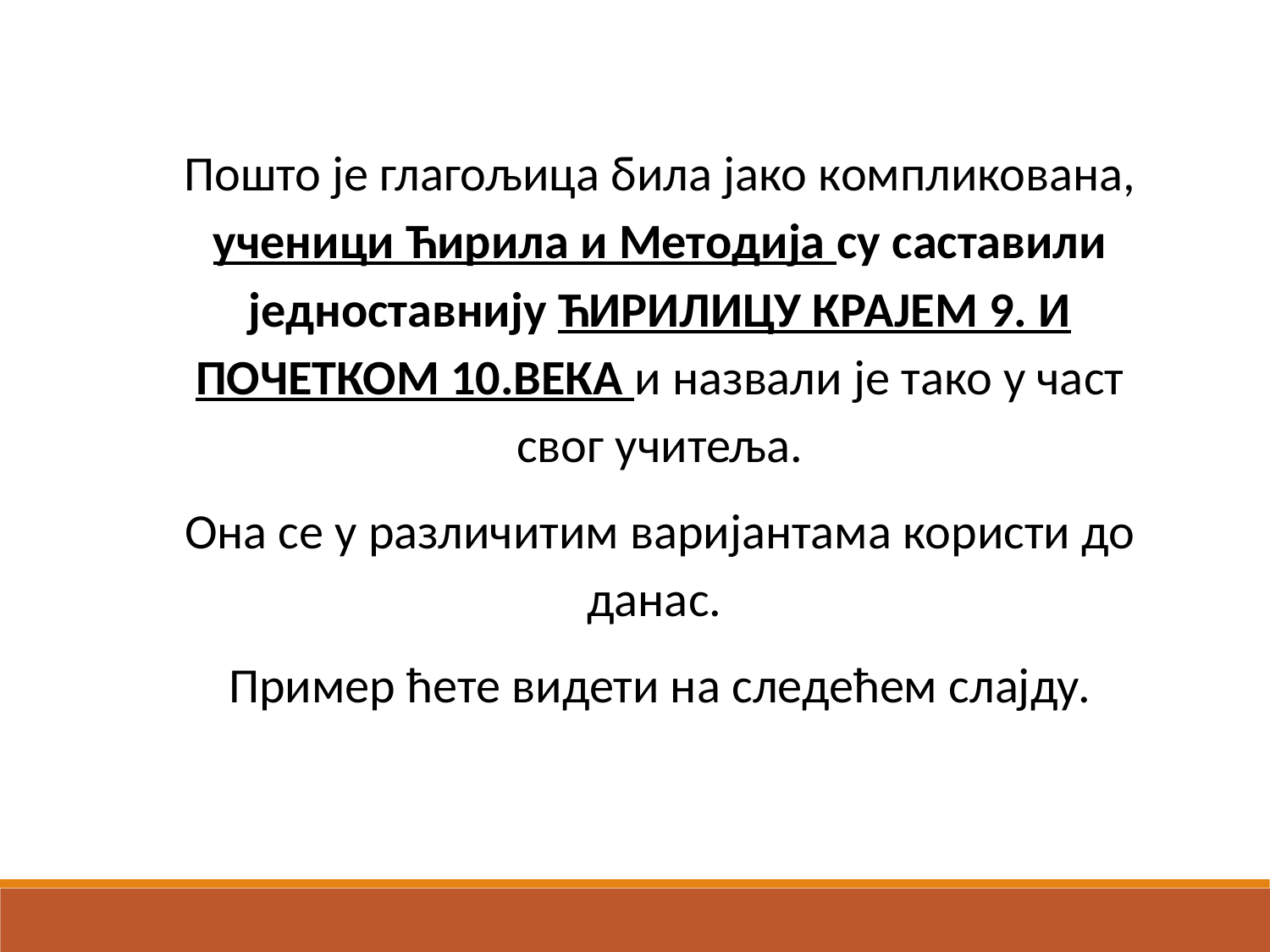

Пошто је глагољица била јако компликована, ученици Ћирила и Методија су саставили једноставнију ЋИРИЛИЦУ КРАЈЕМ 9. И ПОЧЕТКОМ 10.ВЕКА и назвали је тако у част свог учитеља.
Она се у различитим варијантама користи до данас.
Пример ћете видети на следећем слајду.